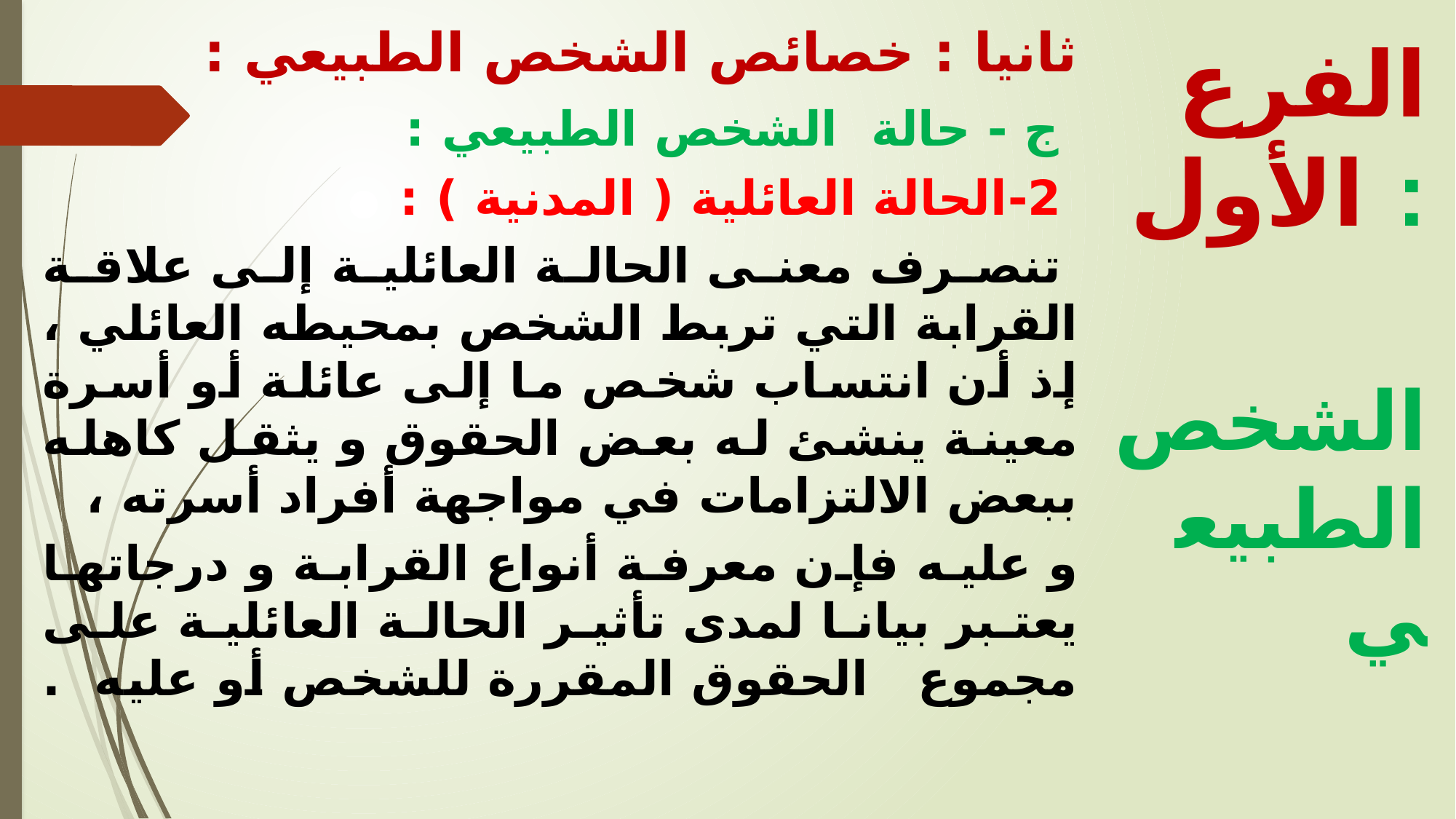

ثانيا : خصائص الشخص الطبيعي :
 ج - حالة  الشخص الطبيعي :
 2-	الحالة العائلية ( المدنية ) :
 تنصرف معنى الحالة العائلية إلى علاقة القرابة التي تربط الشخص بمحيطه العائلي ، إذ أن انتساب شخص ما إلى عائلة أو أسرة معينة ينشئ له بعض الحقوق و يثقل كاهله ببعض الالتزامات في مواجهة أفراد أسرته ،
و عليه فإن معرفة أنواع القرابة و درجاتها يعتبر بيانا لمدى تأثير الحالة العائلية على مجموع   الحقوق المقررة للشخص أو عليه  .
الفرع الأول :
 الشخص الطبيعي